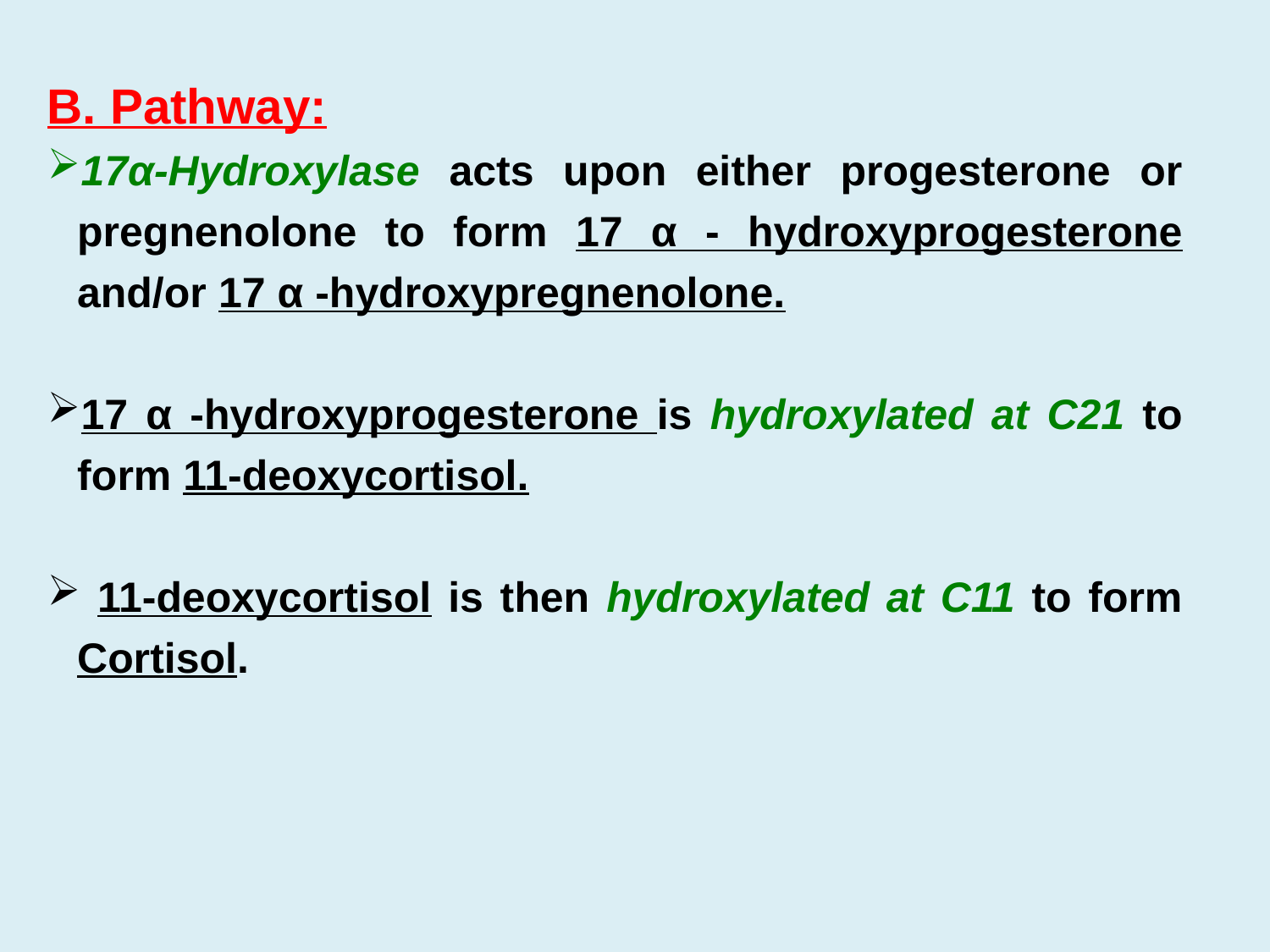

B. Pathway:
17α-Hydroxylase acts upon either progesterone or pregnenolone to form 17 α - hydroxyprogesterone and/or 17 α -hydroxypregnenolone.

17 α -hydroxyprogesterone is hydroxylated at C21 to form 11-deoxycortisol.

 11-deoxycortisol is then hydroxylated at C11 to form Cortisol.